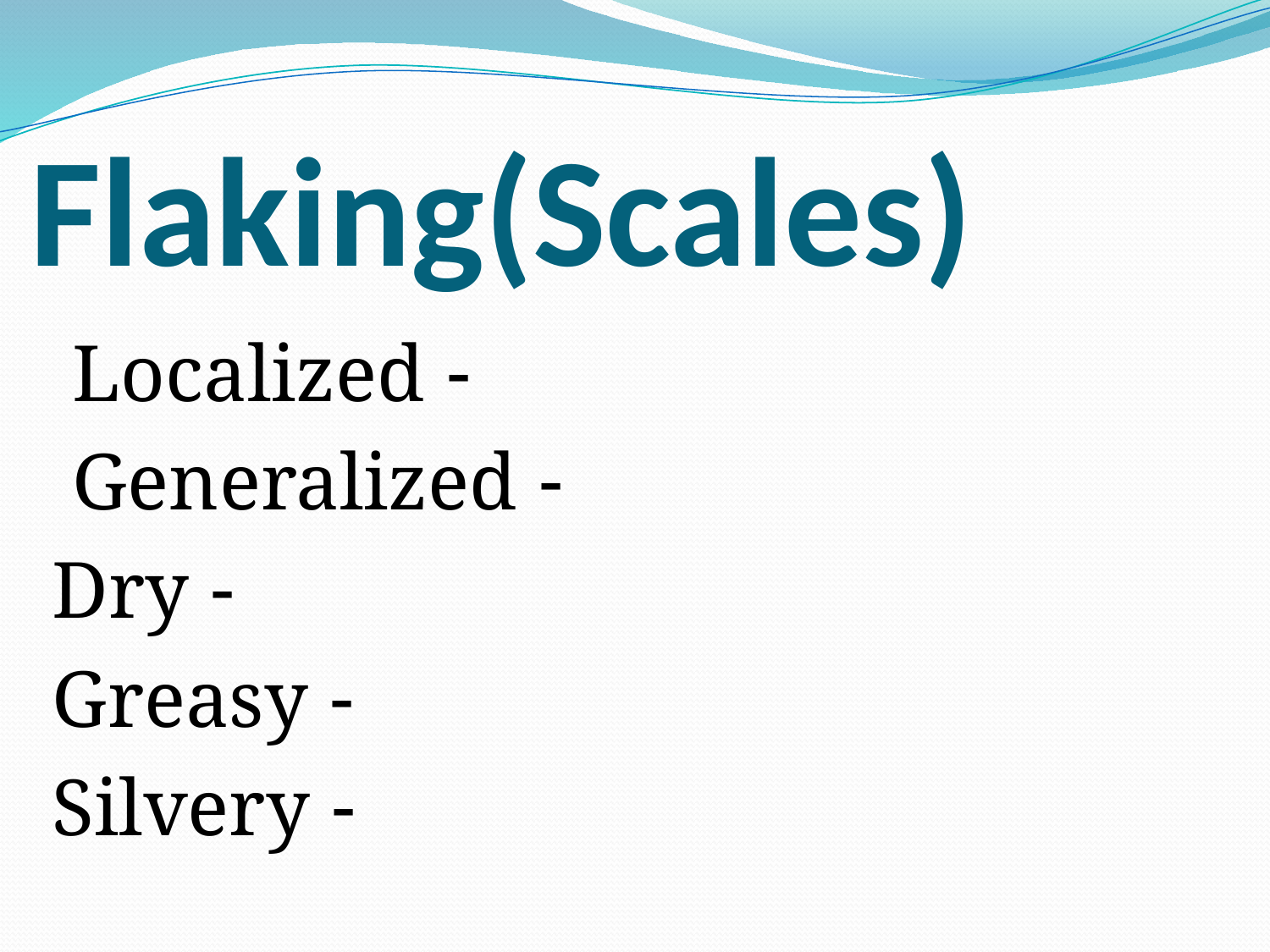

# Flaking(Scales)
 - Localized
 - Generalized
 - Dry
 - Greasy
 - Silvery